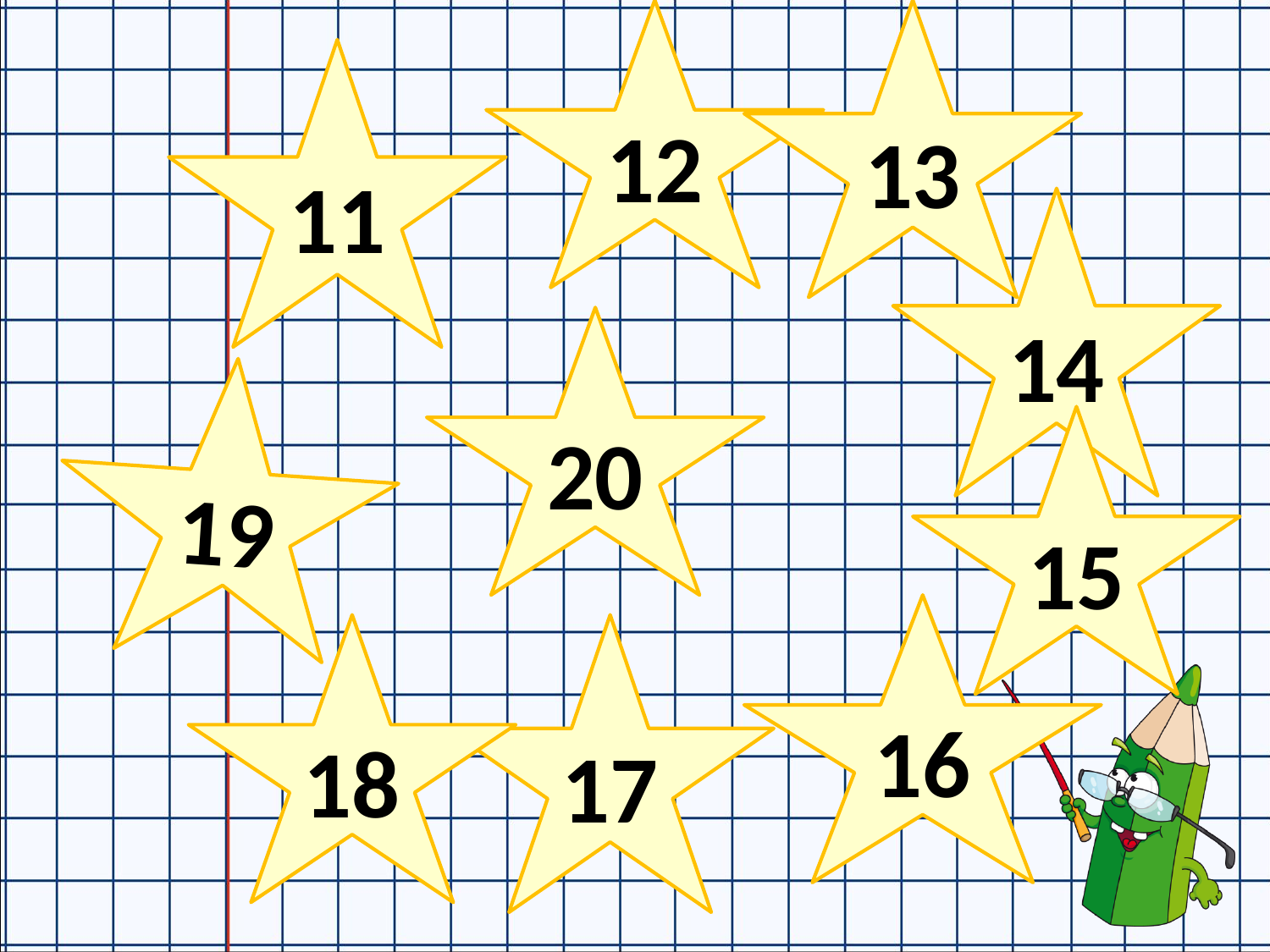

12
13
11
14
20
19
15
16
18
17